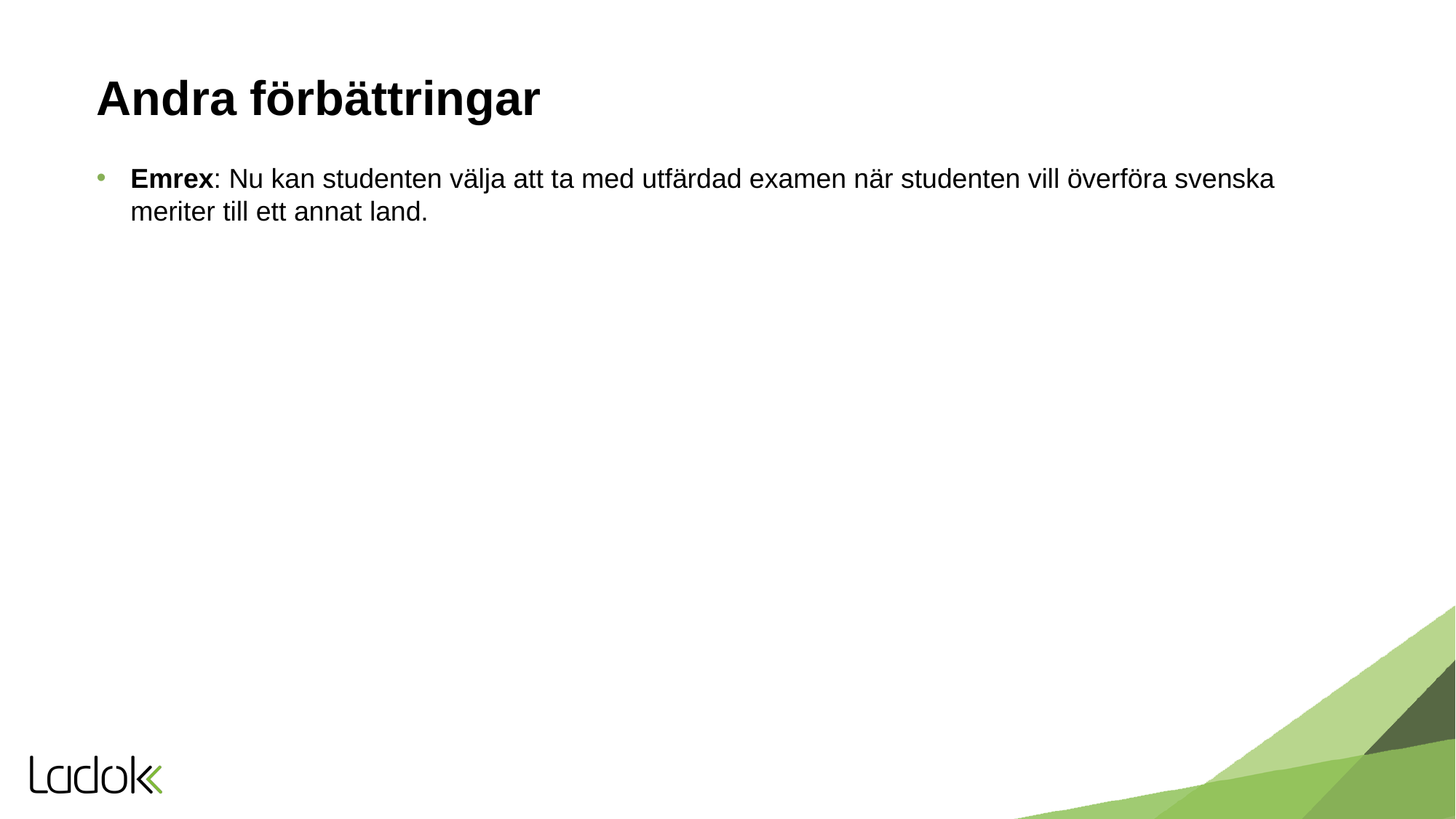

# Andra förbättringar
Emrex: Nu kan studenten välja att ta med utfärdad examen när studenten vill överföra svenska meriter till ett annat land.